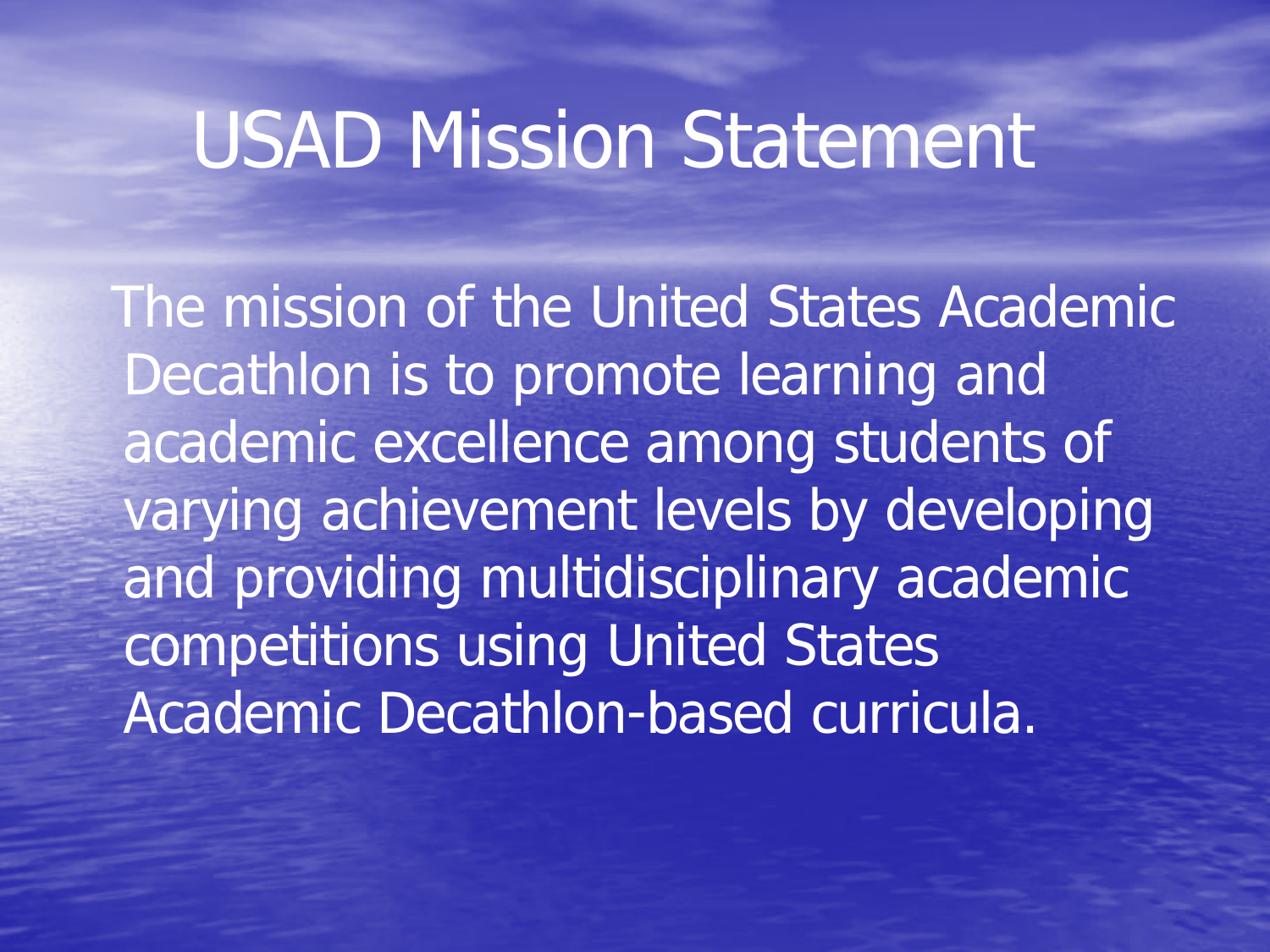

# USAD Mission Statement
  The mission of the United States Academic Decathlon is to promote learning and academic excellence among students of varying achievement levels by developing and providing multidisciplinary academic competitions using United States Academic Decathlon-based curricula.